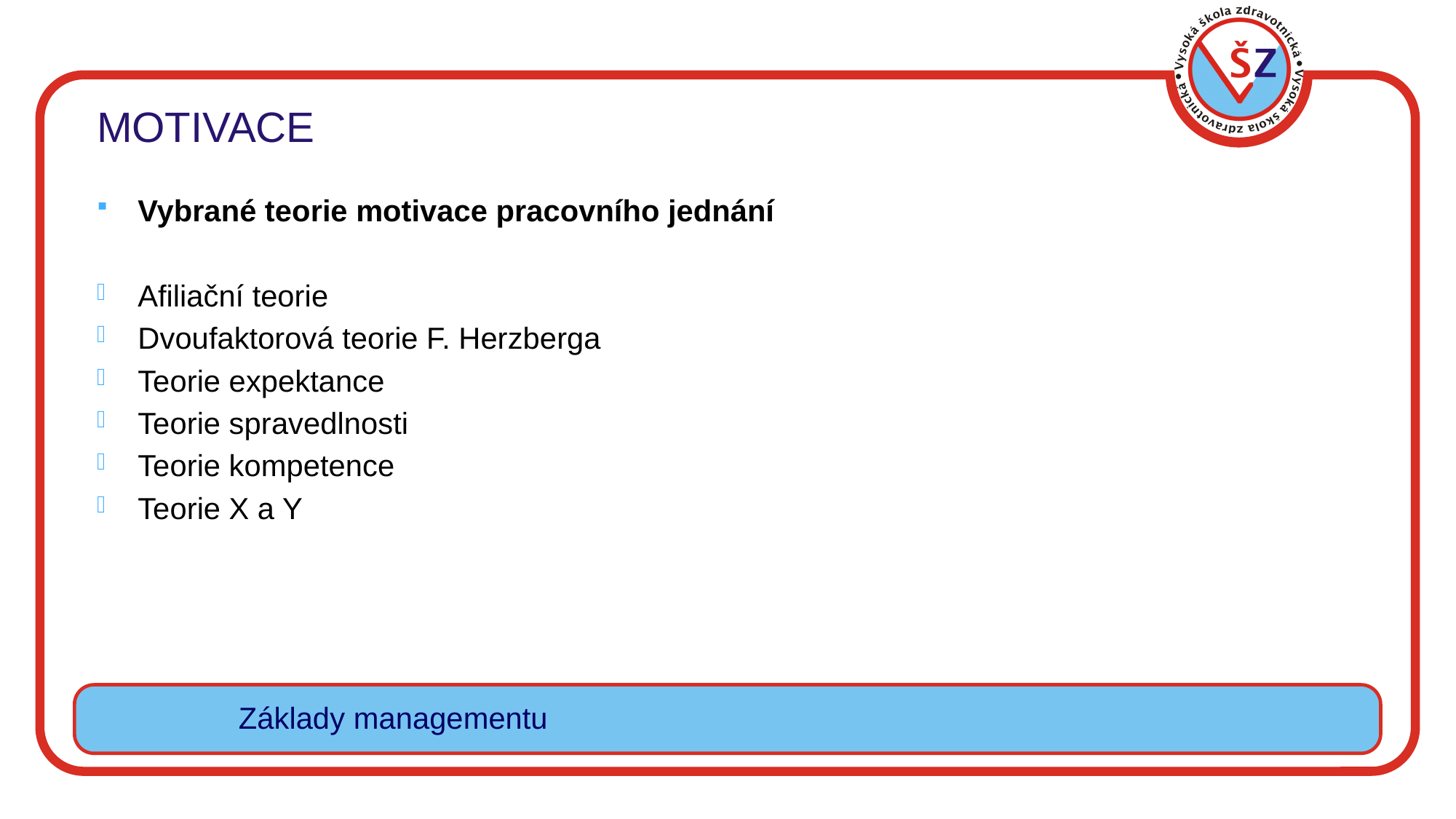

# MOTIVACE
Vybrané teorie motivace pracovního jednání

Afiliační teorie
Dvoufaktorová teorie F. Herzberga
Teorie expektance
Teorie spravedlnosti
Teorie kompetence
Teorie X a Y

Základy managementu